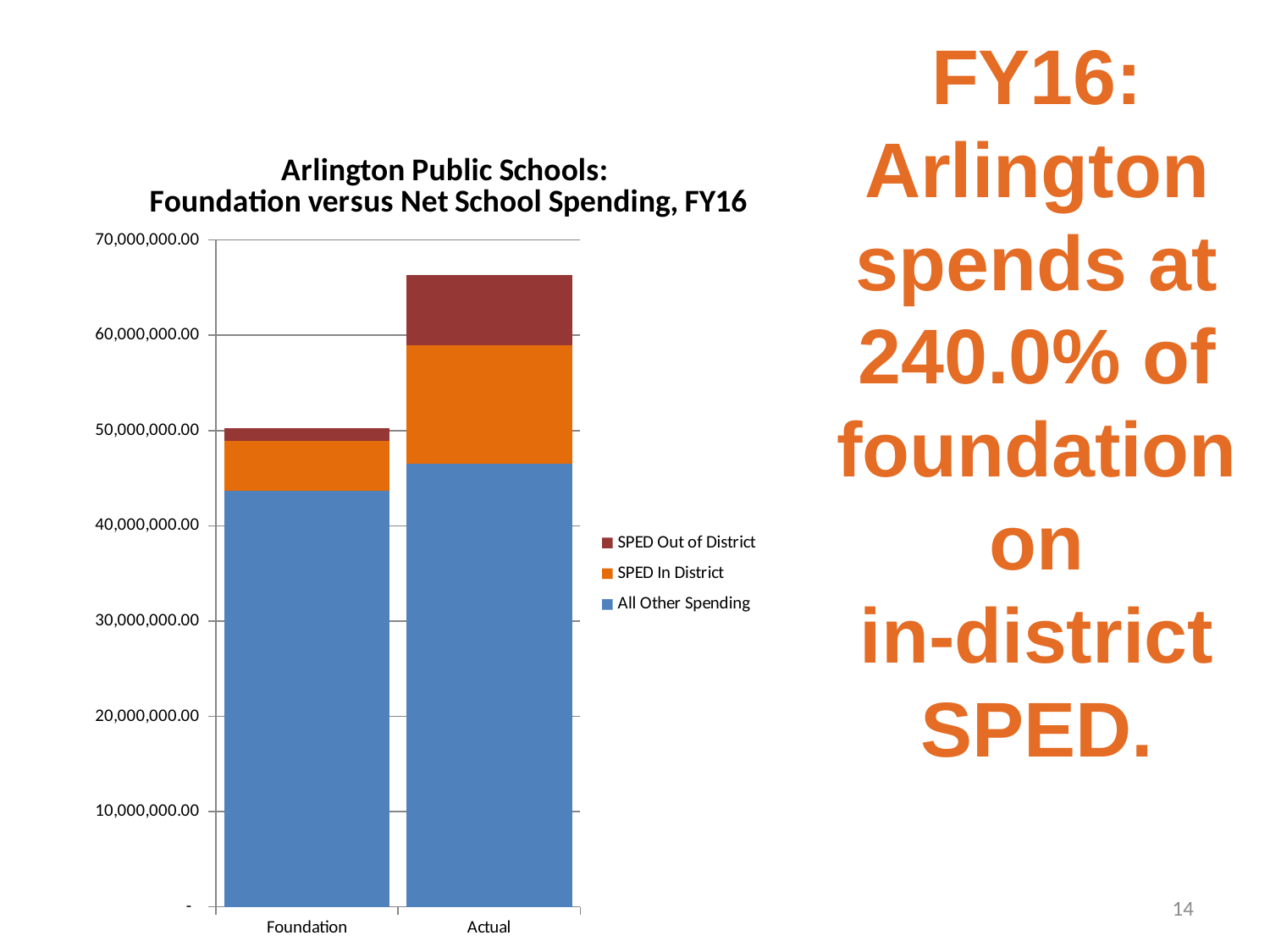

# FY16: Arlington spends at 240.0% of foundation on in-district SPED.

[unsupported chart]

14